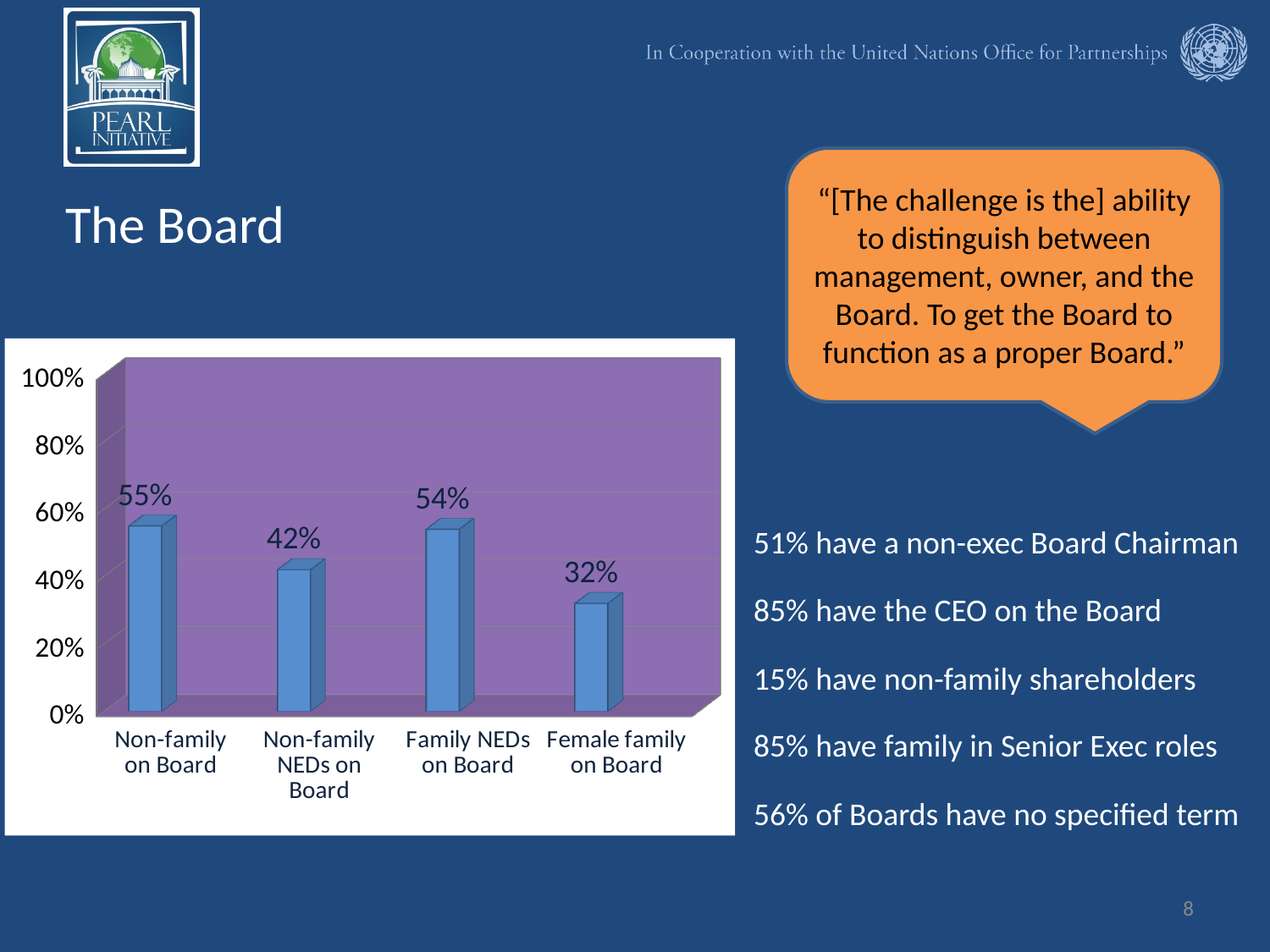

# The Board
“[The challenge is the] ability to distinguish between management, owner, and the Board. To get the Board to function as a proper Board.”

[unsupported chart]

51% have a non-exec Board Chairman
85% have the CEO on the Board
15% have non-family shareholders
85% have family in Senior Exec roles
56% of Boards have no specified term
8